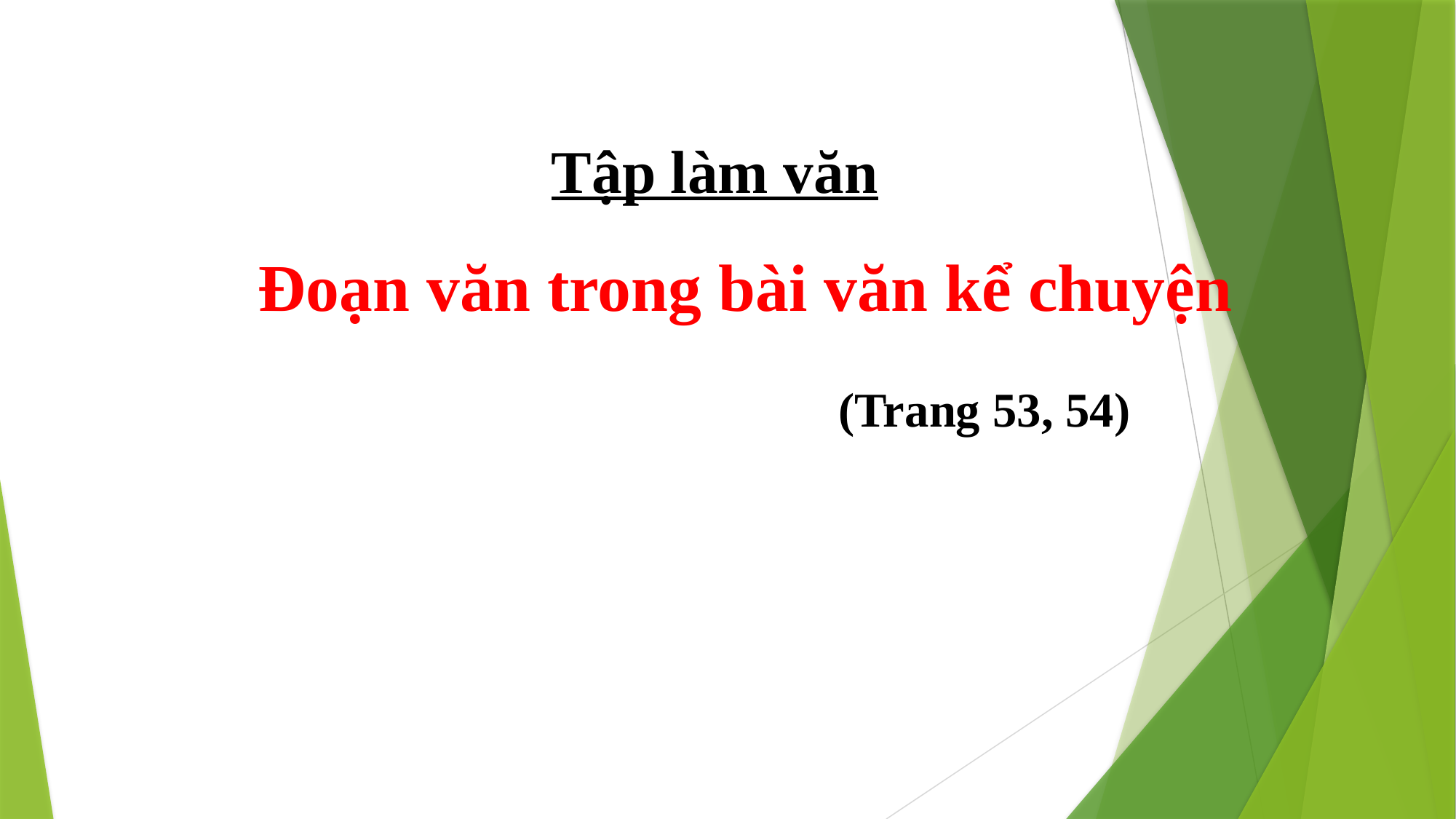

Tập làm văn
Đoạn văn trong bài văn kể chuyện
(Trang 53, 54)